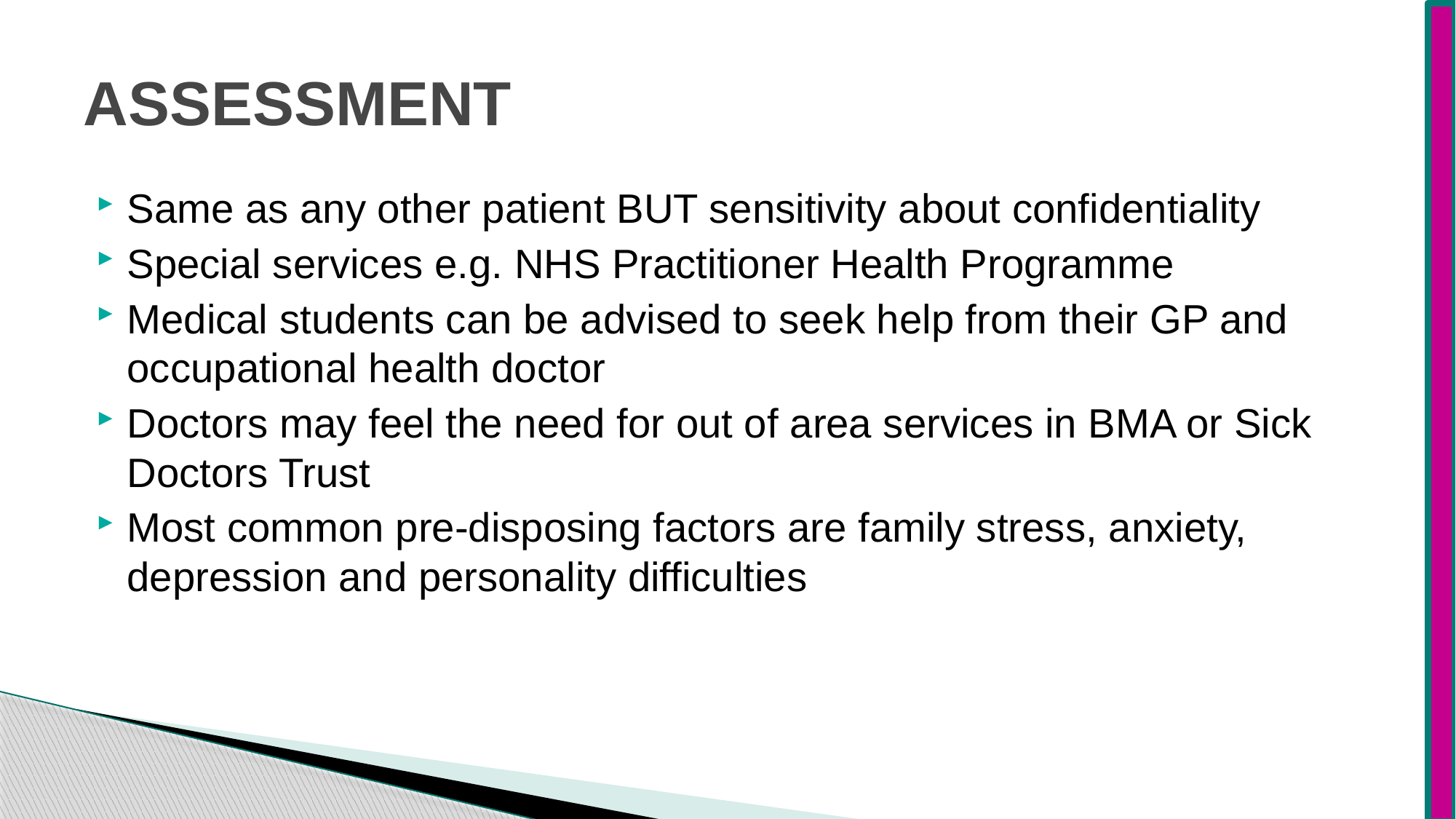

# ASSESSMENT
Same as any other patient BUT sensitivity about confidentiality
Special services e.g. NHS Practitioner Health Programme
Medical students can be advised to seek help from their GP and occupational health doctor
Doctors may feel the need for out of area services in BMA or Sick Doctors Trust
Most common pre-disposing factors are family stress, anxiety, depression and personality difficulties